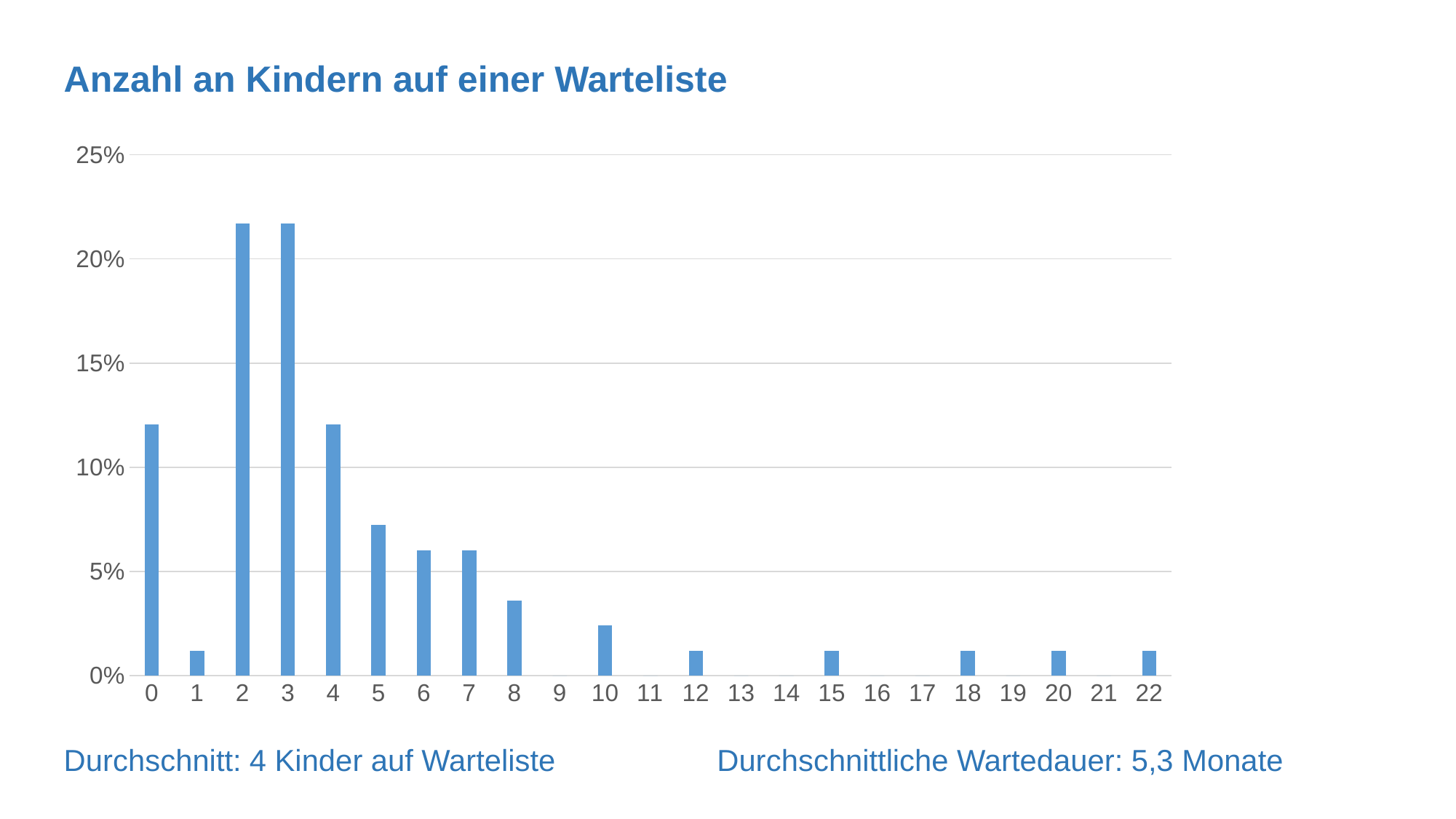

Anzahl an Kindern auf einer Warteliste

### Chart

| Category | Prozentsatz der Förderstellen |
|---|---|
| 0 | 0.12048192771084337 |
| 1 | 0.012048192771084338 |
| 2 | 0.21686746987951808 |
| 3 | 0.21686746987951808 |
| 4 | 0.12048192771084337 |
| 5 | 0.07228915662650602 |
| 6 | 0.060240963855421686 |
| 7 | 0.060240963855421686 |
| 8 | 0.03614457831325301 |
| 9 | 0.0 |
| 10 | 0.024096385542168676 |
| 11 | 0.0 |
| 12 | 0.012048192771084338 |
| 13 | 0.0 |
| 14 | 0.0 |
| 15 | 0.012048192771084338 |
| 16 | 0.0 |
| 17 | 0.0 |
| 18 | 0.012048192771084338 |
| 19 | 0.0 |
| 20 | 0.012048192771084338 |
| 21 | 0.0 |
| 22 | 0.012048192771084338 |
Durchschnitt: 4 Kinder auf Warteliste	Durchschnittliche Wartedauer: 5,3 Monate